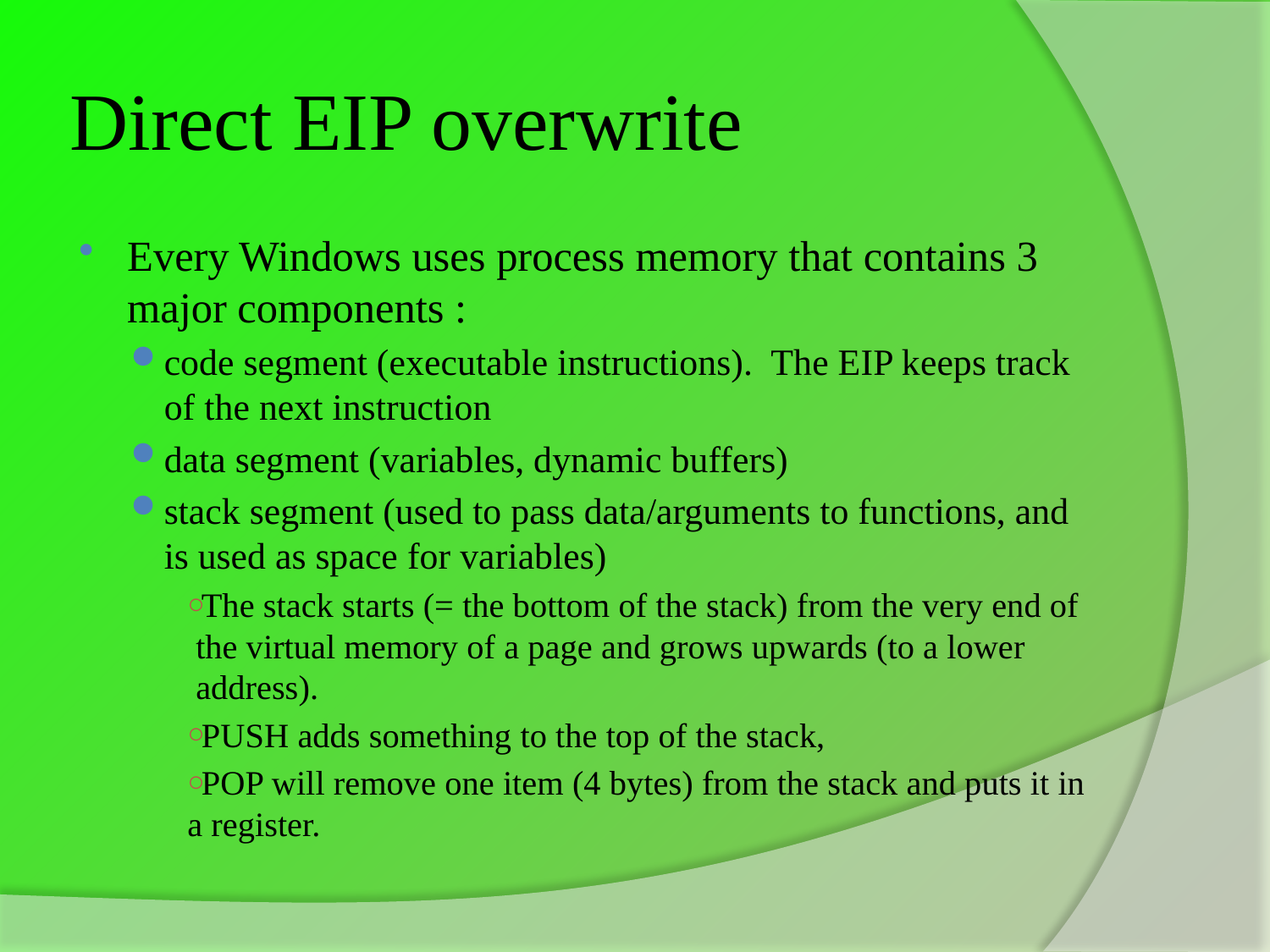

# Direct EIP overwrite
Every Windows uses process memory that contains 3 major components :
code segment (executable instructions).  The EIP keeps track of the next instruction
data segment (variables, dynamic buffers)
stack segment (used to pass data/arguments to functions, and is used as space for variables)
The stack starts (= the bottom of the stack) from the very end of the virtual memory of a page and grows upwards (to a lower address).
PUSH adds something to the top of the stack,
POP will remove one item (4 bytes) from the stack and puts it in a register.